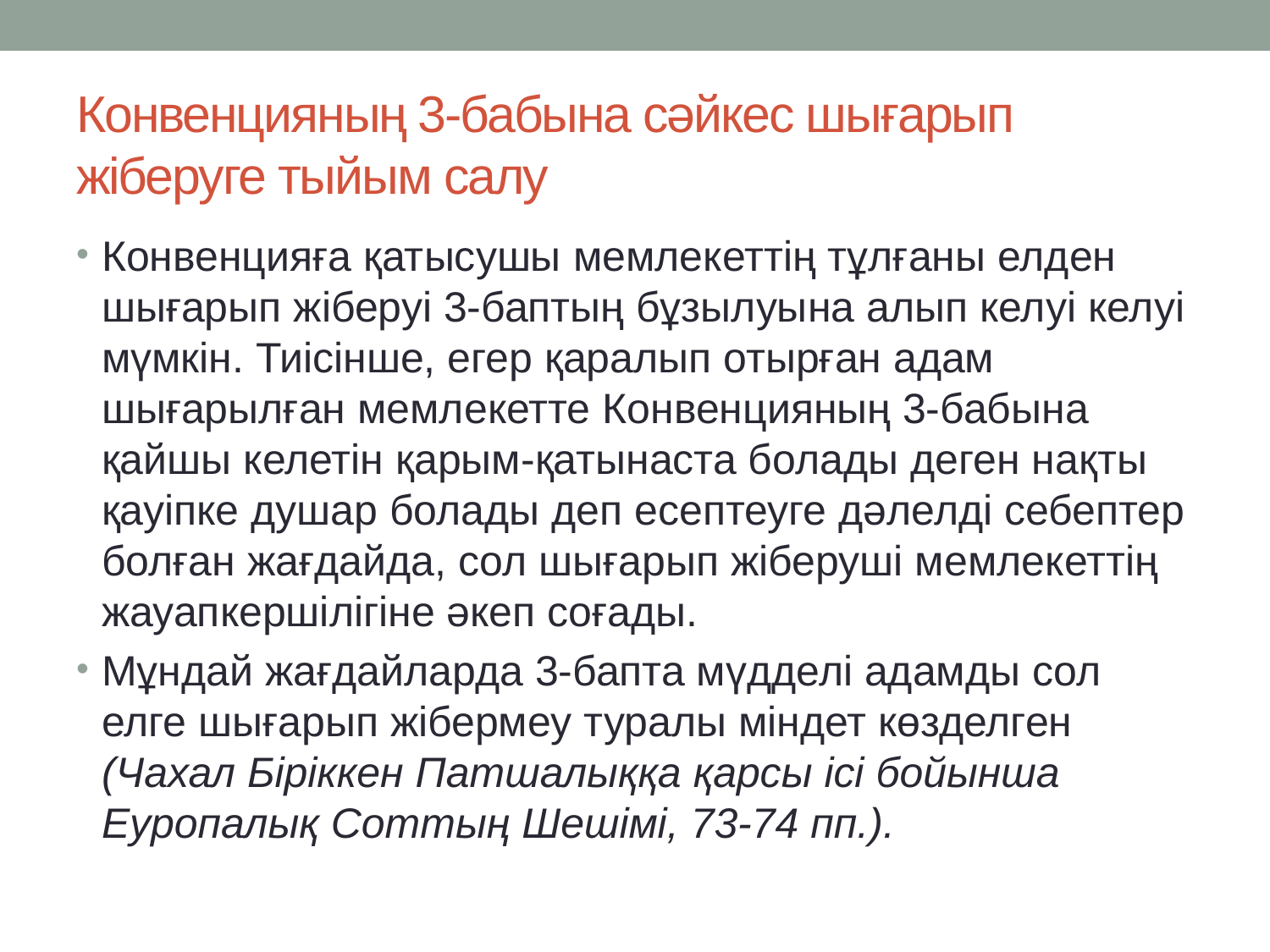

# Конвенцияның 3-бабына сәйкес шығарып жіберуге тыйым салу
Конвенцияға қатысушы мемлекеттің тұлғаны елден шығарып жіберуі 3-баптың бұзылуына алып келуі келуі мүмкін. Тиісінше, егер қаралып отырған адам шығарылған мемлекетте Конвенцияның 3-бабына қайшы келетін қарым-қатынаста болады деген нақты қауіпке душар болады деп есептеуге дәлелді себептер болған жағдайда, сол шығарып жіберуші мемлекеттің жауапкершілігіне әкеп соғады.
Мұндай жағдайларда 3-бапта мүдделі адамды сол елге шығарып жібермеу туралы міндет көзделген (Чахал Біріккен Патшалыққа қарсы ісі бойынша Еуропалық Соттың Шешімі, 73-74 пп.).